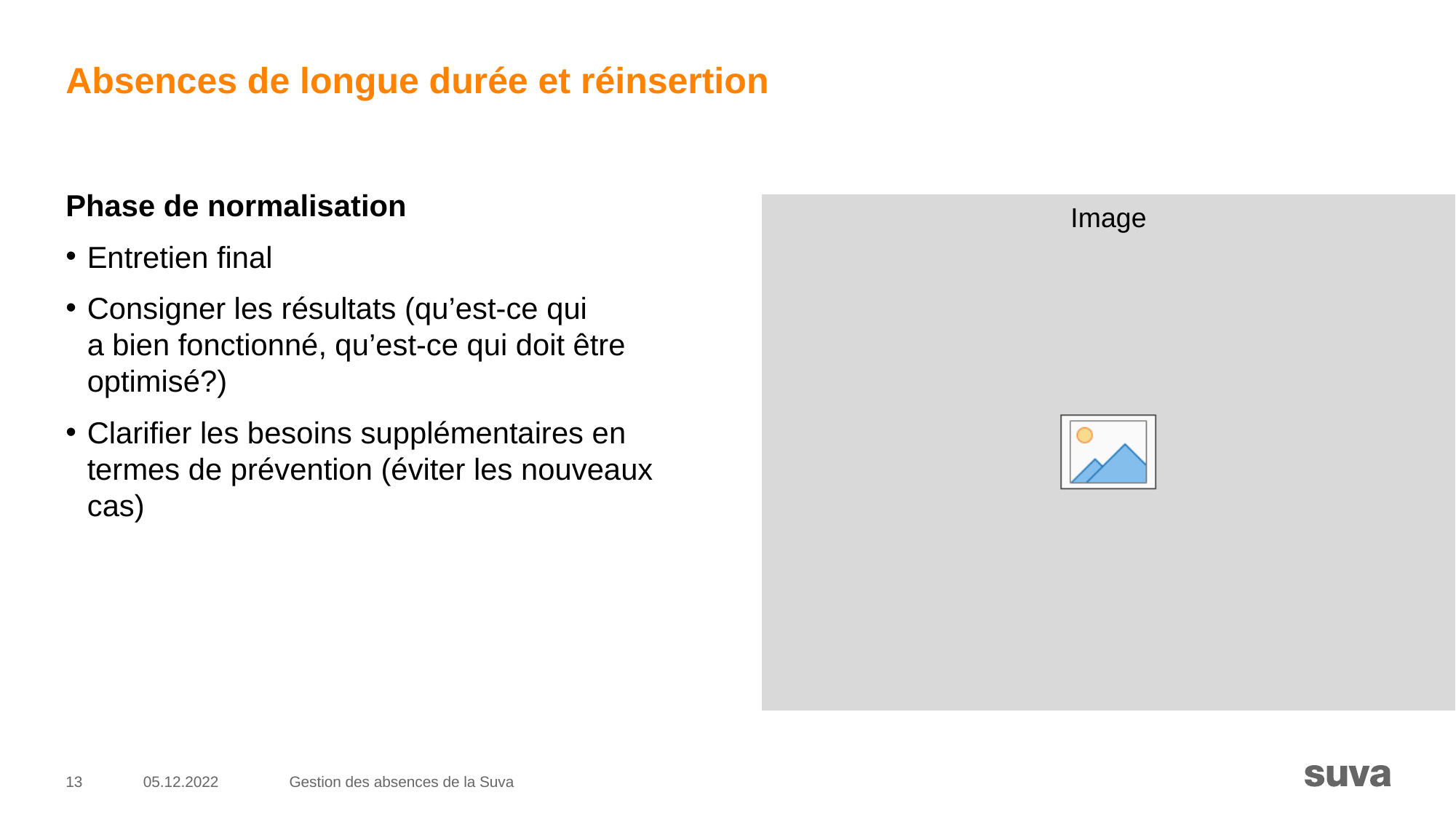

# Absences de longue durée et réinsertion
Phase de normalisation
Entretien final
Consigner les résultats (qu’est-ce qui
a bien fonctionné, qu’est-ce qui doit être optimisé?)
Clarifier les besoins supplémentaires en termes de prévention (éviter les nouveaux cas)

13
05.12.2022
Gestion des absences de la Suva